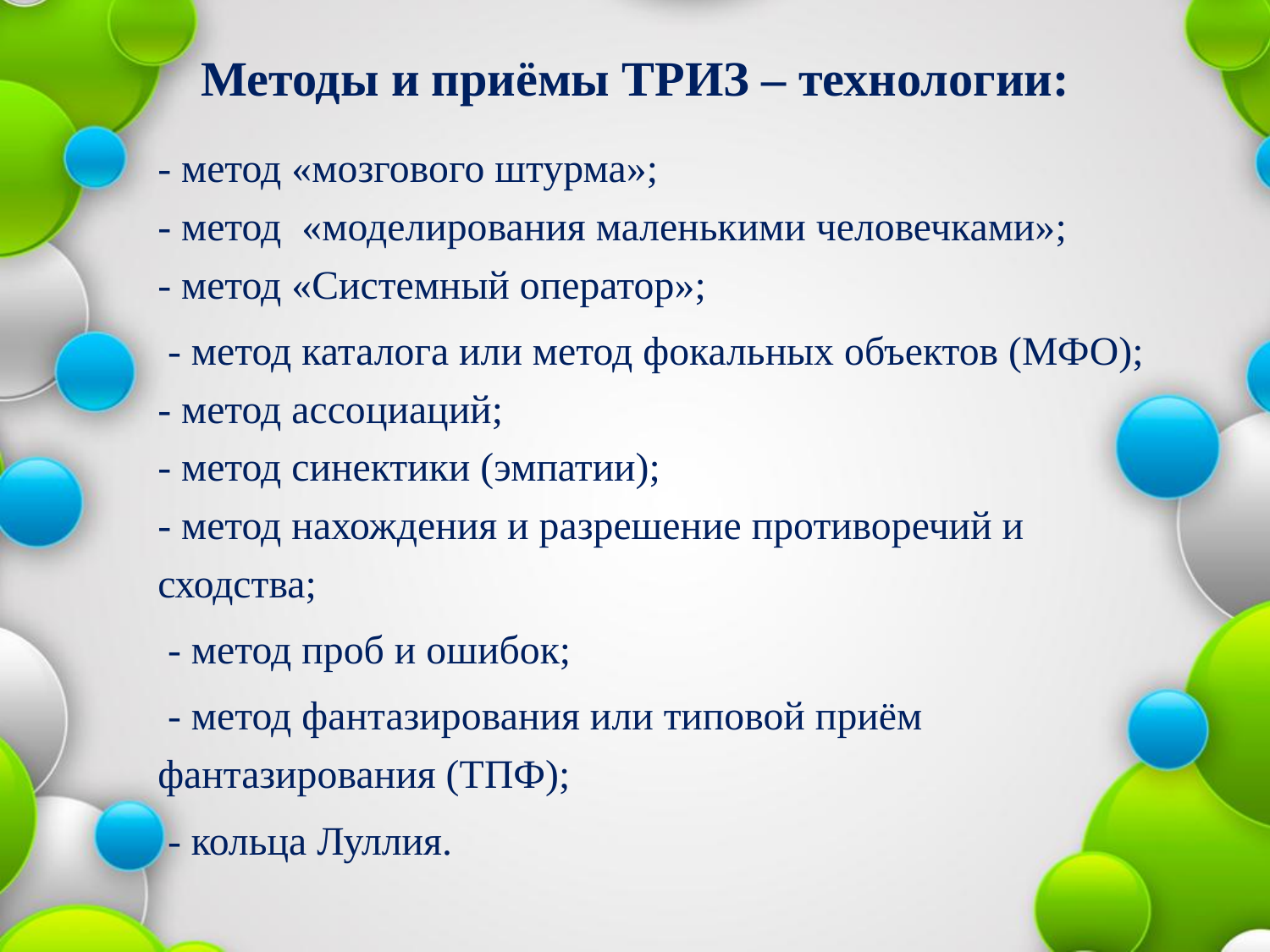

# Методы и приёмы ТРИЗ – технологии:
- метод «мозгового штурма»;
- метод  «моделирования маленькими человечками»;
- метод «Системный оператор»;
 - метод каталога или метод фокальных объектов (МФО);
- метод ассоциаций;
- метод синектики (эмпатии);
- метод нахождения и разрешение противоречий и сходства;
 - метод проб и ошибок;
 - метод фантазирования или типовой приём фантазирования (ТПФ);
 - кольца Луллия.